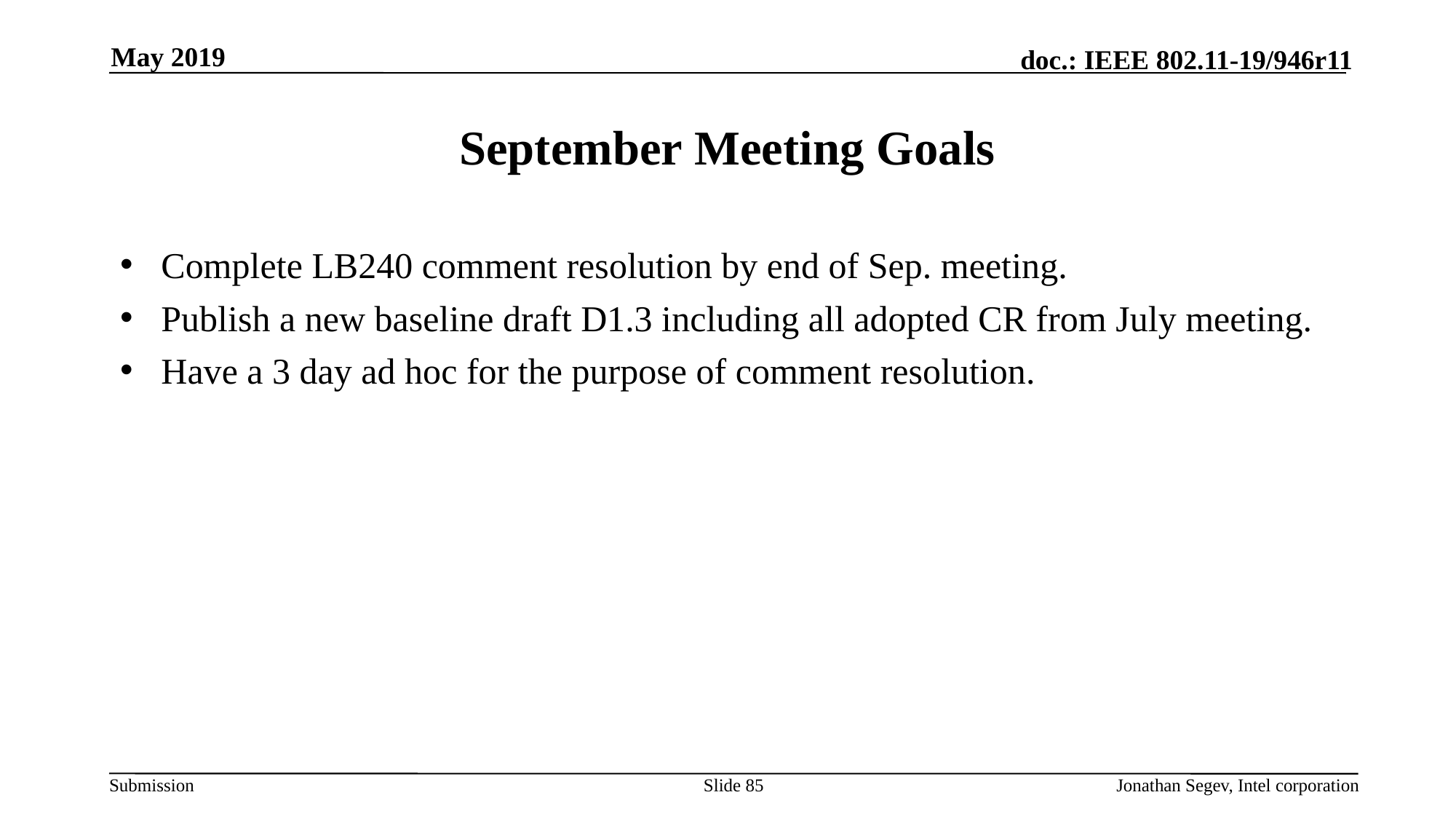

May 2019
# September Meeting Goals
Complete LB240 comment resolution by end of Sep. meeting.
Publish a new baseline draft D1.3 including all adopted CR from July meeting.
Have a 3 day ad hoc for the purpose of comment resolution.

Slide 85
Jonathan Segev, Intel corporation